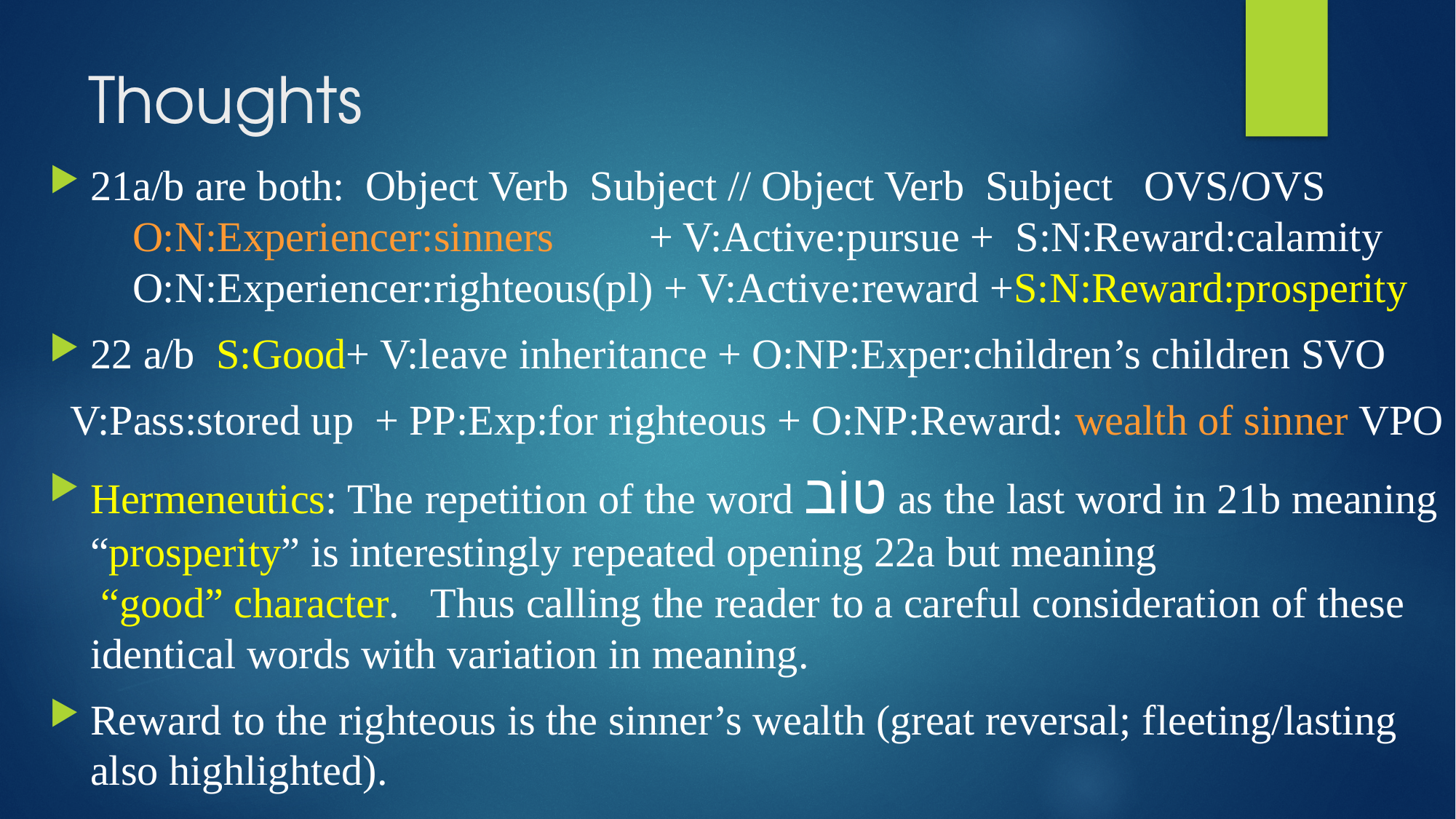

# Thoughts
21a/b are both:  Object Verb  Subject // Object Verb  Subject   OVS/OVS
    O:N:Experiencer:sinners         + V:Active:pursue +  S:N:Reward:calamity
    O:N:Experiencer:righteous(pl) + V:Active:reward +S:N:Reward:prosperity
22 a/b  S:Good+ V:leave inheritance + O:NP:Exper:children’s children SVO
  V:Pass:stored up  + PP:Exp:for righteous + O:NP:Reward: wealth of sinner VPO
Hermeneutics: The repetition of the word טוֹב as the last word in 21b meaning “prosperity” is interestingly repeated opening 22a but meaning
 “good” character.   Thus calling the reader to a careful consideration of these identical words with variation in meaning.
Reward to the righteous is the sinner’s wealth (great reversal; fleeting/lasting also highlighted).